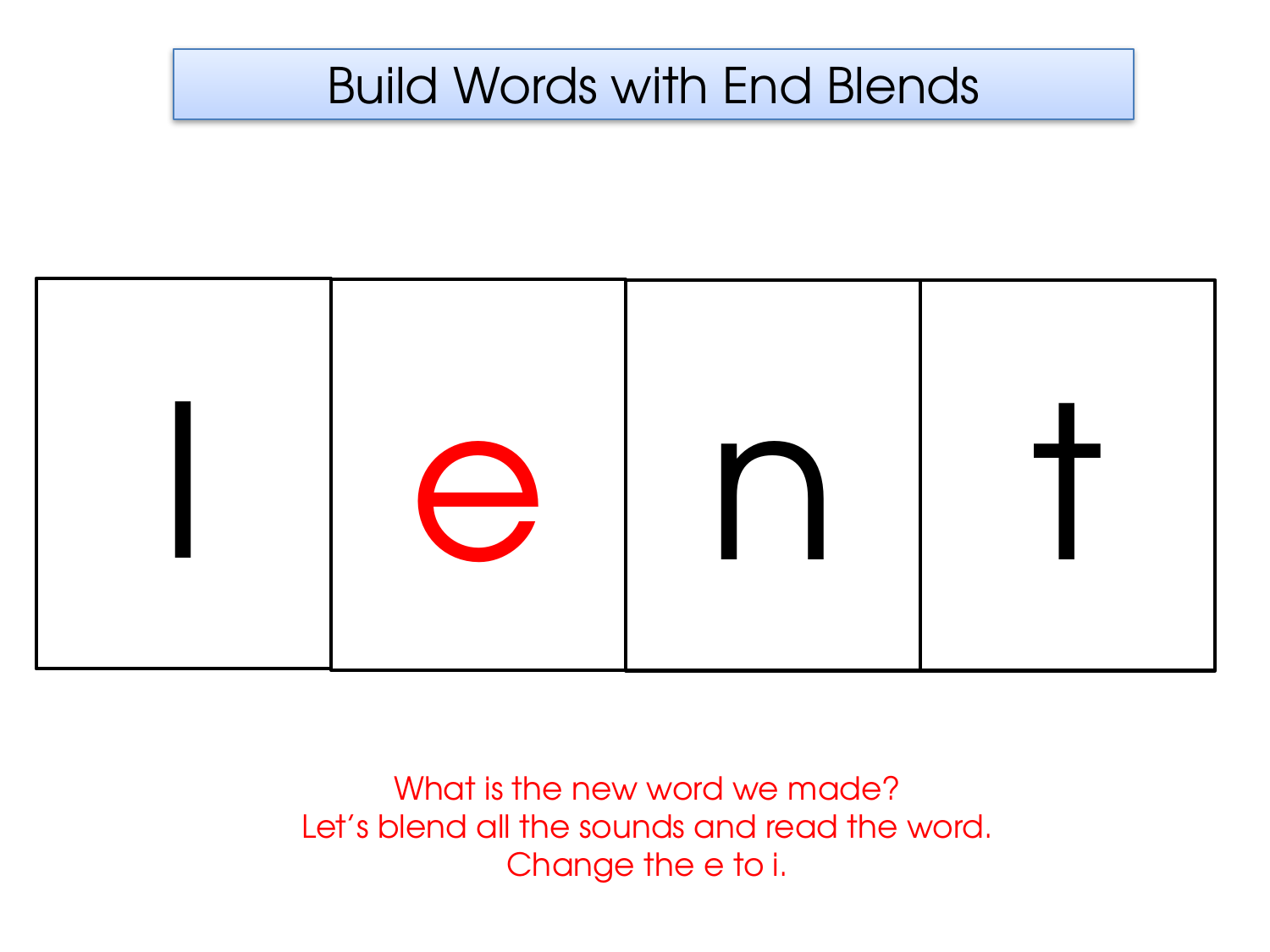

Build Words with End Blends
l
e
n
t
What is the new word we made?
Let’s blend all the sounds and read the word.
Change the e to i.